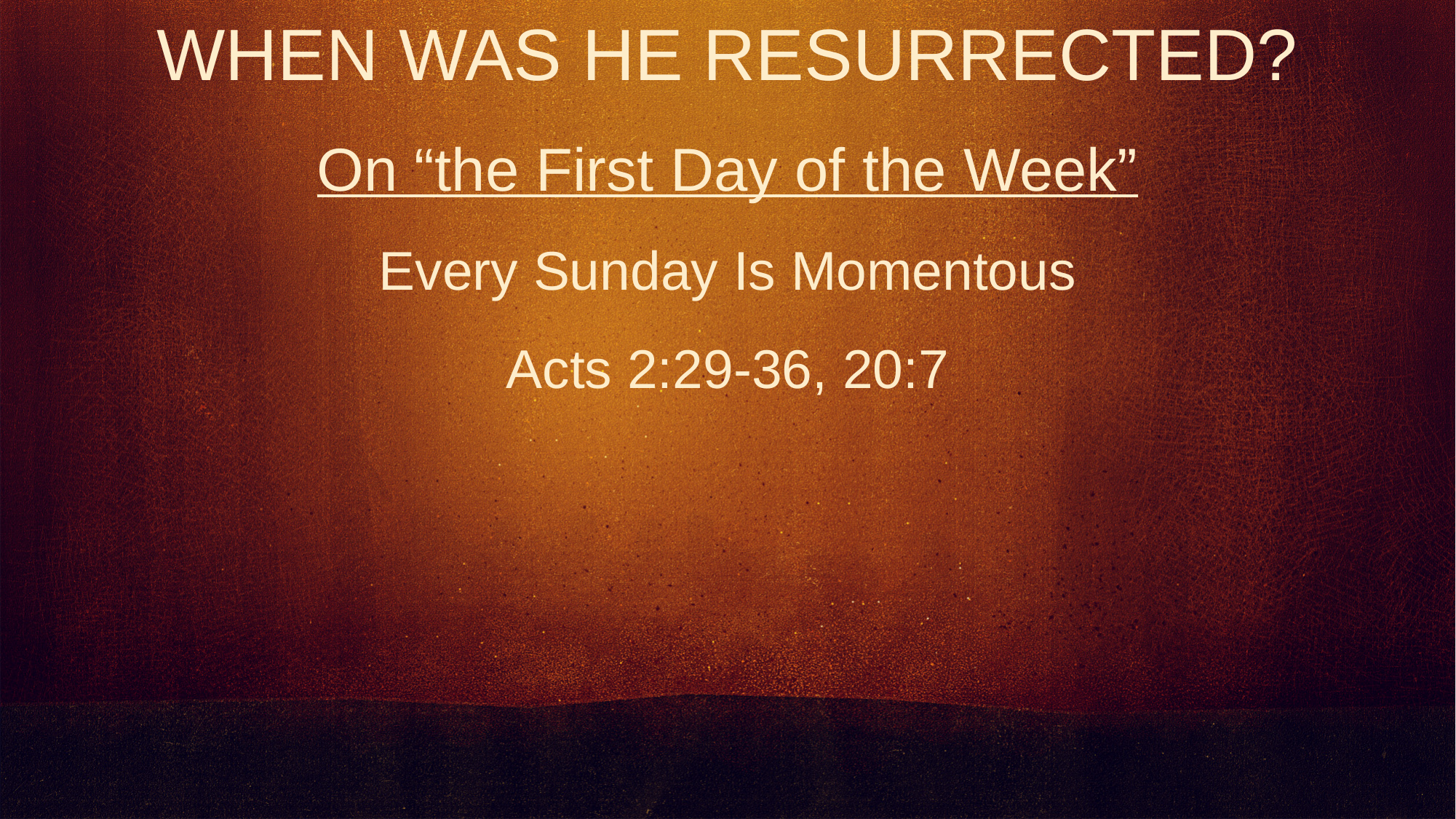

WHEN WAS HE RESURRECTED?
On “the First Day of the Week”
Every Sunday Is Momentous
Acts 2:29-36, 20:7